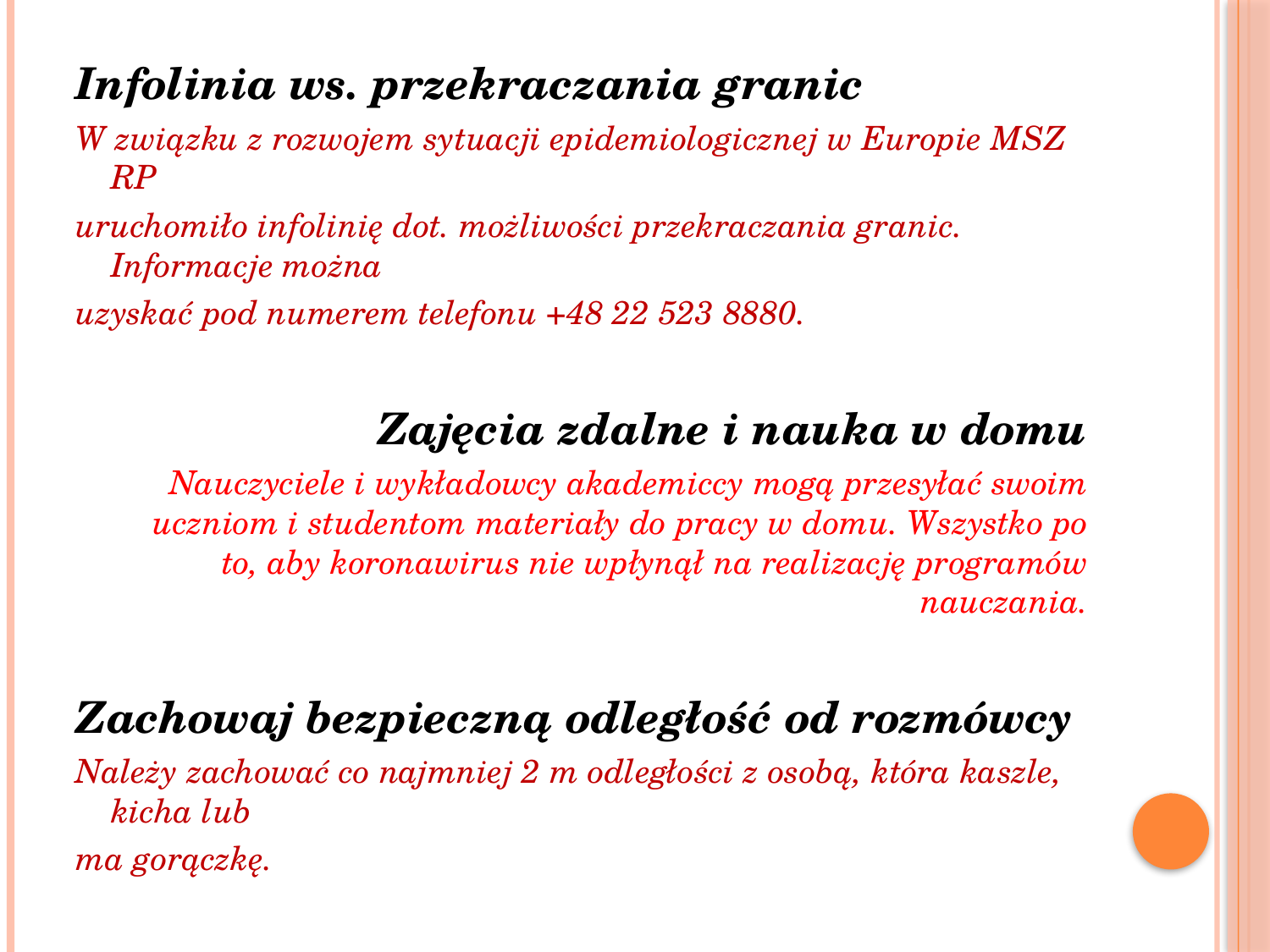

#
Infolinia ws. przekraczania granic
W związku z rozwojem sytuacji epidemiologicznej w Europie MSZ RP
uruchomiło infolinię dot. możliwości przekraczania granic. Informacje można
uzyskać pod numerem telefonu +48 22 523 8880.

Zajęcia zdalne i nauka w domu
Nauczyciele i wykładowcy akademiccy mogą przesyłać swoim uczniom i studentom materiały do pracy w domu. Wszystko po to, aby koronawirus nie wpłynął na realizację programów nauczania.

Zachowaj bezpieczną odległość od rozmówcy
Należy zachować co najmniej 2 m odległości z osobą, która kaszle, kicha lub
ma gorączkę.